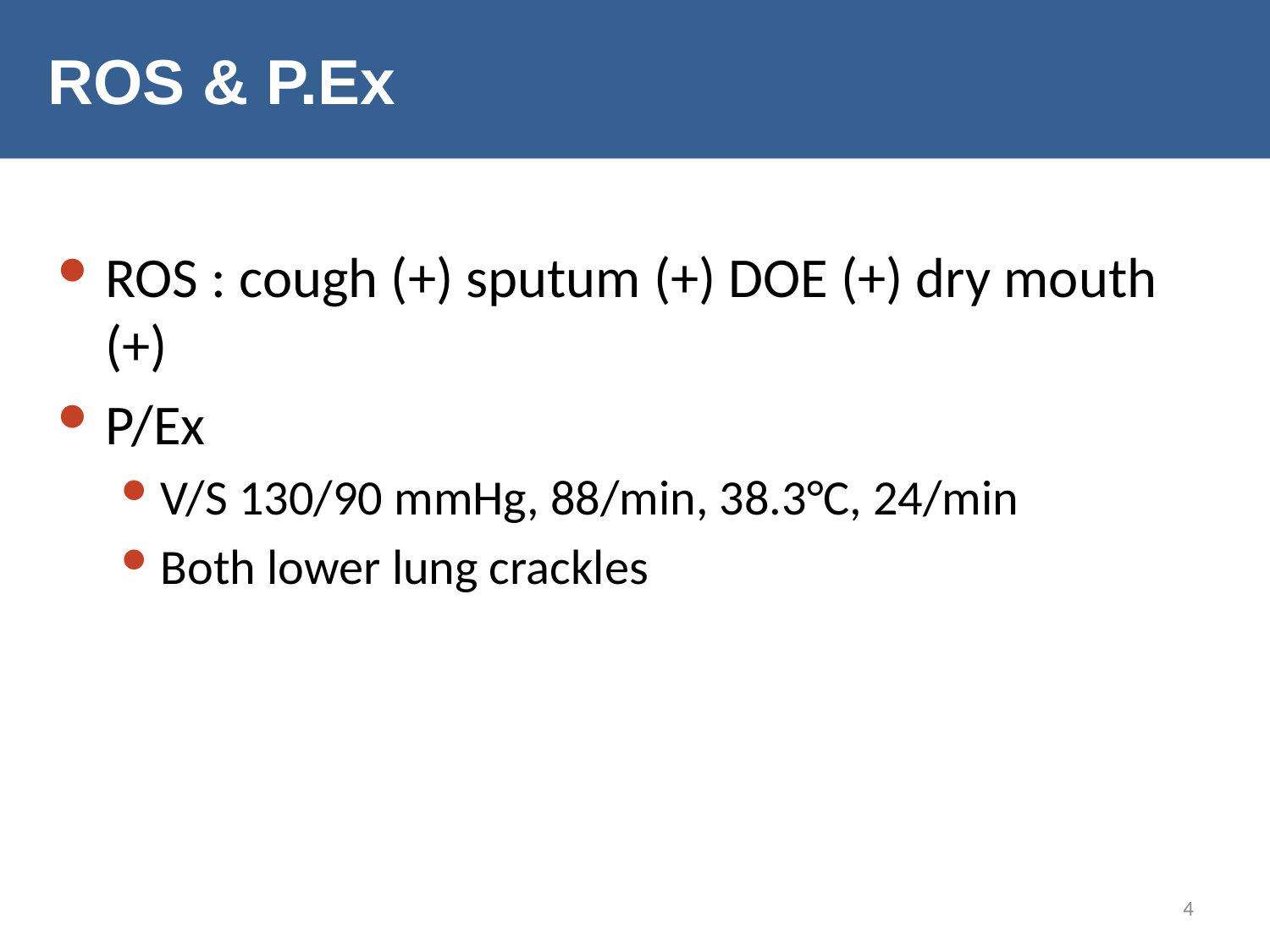

# ROS & P.Ex
ROS : cough (+) sputum (+) DOE (+) dry mouth (+)
P/Ex
V/S 130/90 mmHg, 88/min, 38.3°C, 24/min
Both lower lung crackles
4